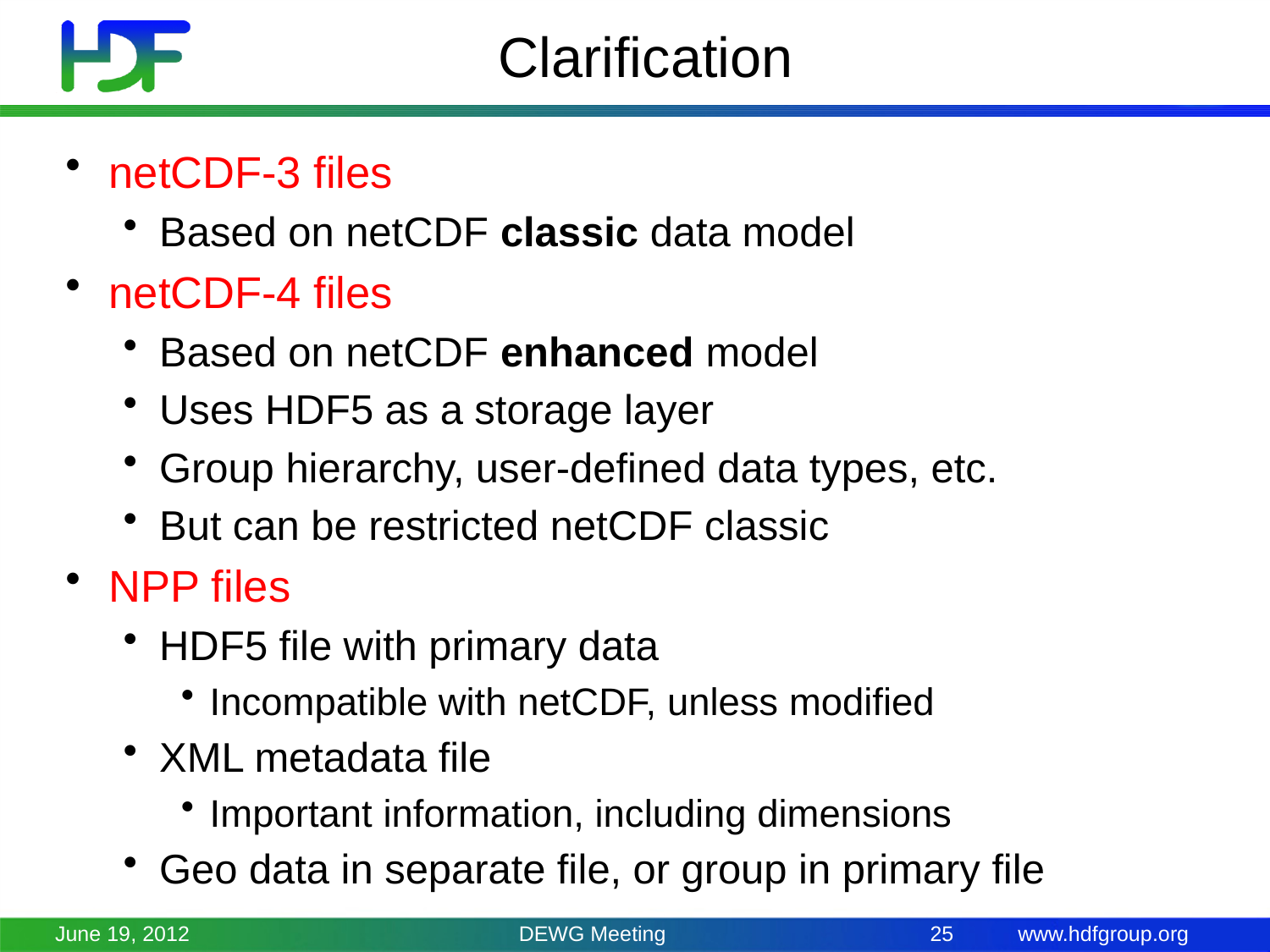

# Clarification
netCDF-3 files
Based on netCDF classic data model
netCDF-4 files
Based on netCDF enhanced model
Uses HDF5 as a storage layer
Group hierarchy, user-defined data types, etc.
But can be restricted netCDF classic
NPP files
HDF5 file with primary data
Incompatible with netCDF, unless modified
XML metadata file
Important information, including dimensions
Geo data in separate file, or group in primary file

June 19, 2012
DEWG Meeting
25